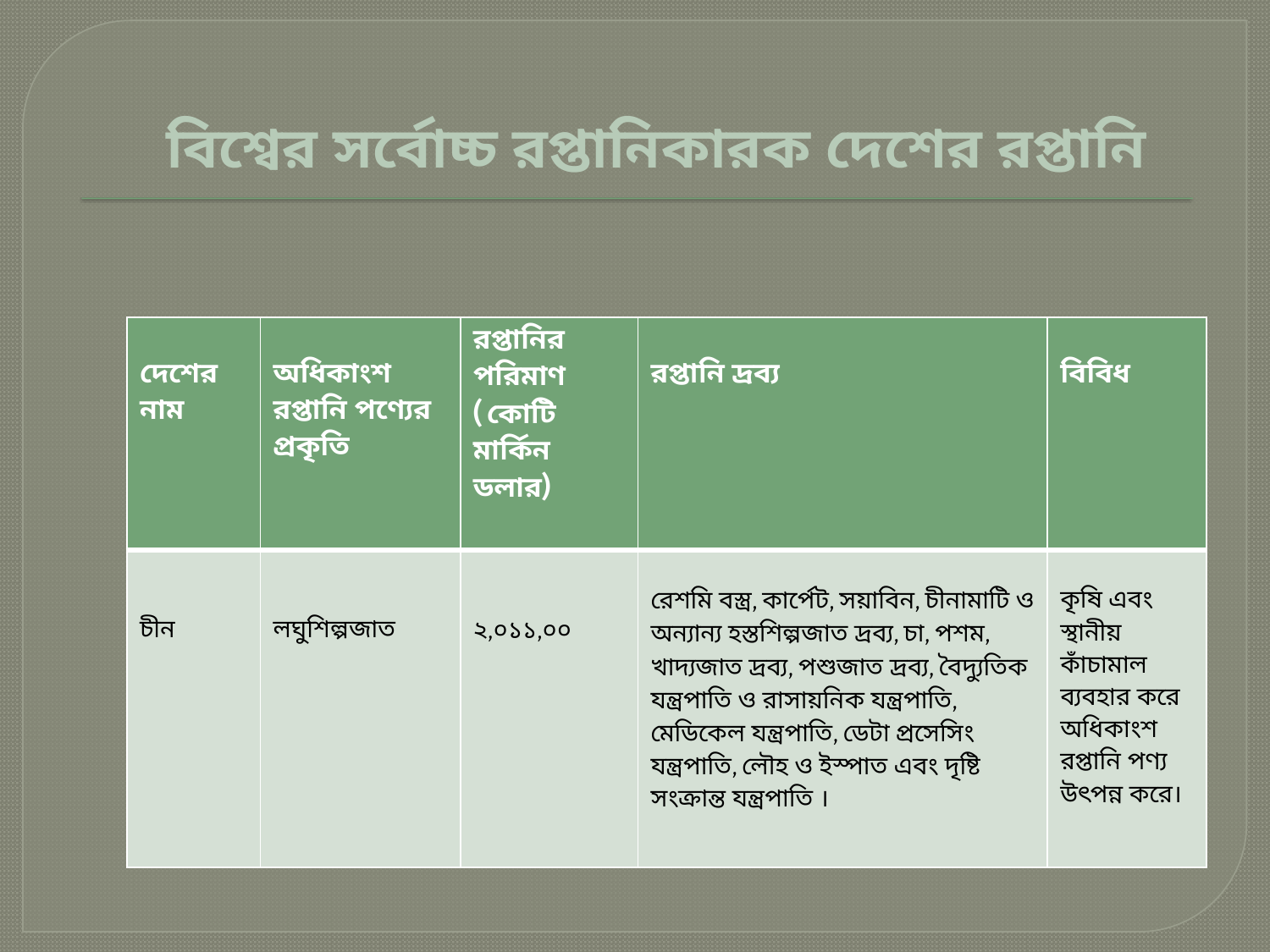

বিশ্বের সর্বোচ্চ রপ্তানিকারক দেশের রপ্তানি
| দেশের নাম | অধিকাংশ রপ্তানি পণ্যের প্রকৃতি | রপ্তানির পরিমাণ ( কোটি মার্কিন ডলার) | রপ্তানি দ্রব্য | বিবিধ |
| --- | --- | --- | --- | --- |
| চীন | লঘুশিল্পজাত | ২,০১১,০০ | রেশমি বস্ত্র, কার্পেট, সয়াবিন, চীনামাটি ও অন্যান্য হস্তশিল্পজাত দ্রব্য, চা, পশম, খাদ্যজাত দ্রব্য, পশুজাত দ্রব্য, বৈদ্যুতিক যন্ত্রপাতি ও রাসায়নিক যন্ত্রপাতি, মেডিকেল যন্ত্রপাতি, ডেটা প্রসেসিং যন্ত্রপাতি, লৌহ ও ইস্পাত এবং দৃষ্টি সংক্রান্ত যন্ত্রপাতি । | কৃষি এবং স্থানীয় কাঁচামাল ব্যবহার করে অধিকাংশ রপ্তানি পণ্য উৎপন্ন করে। |